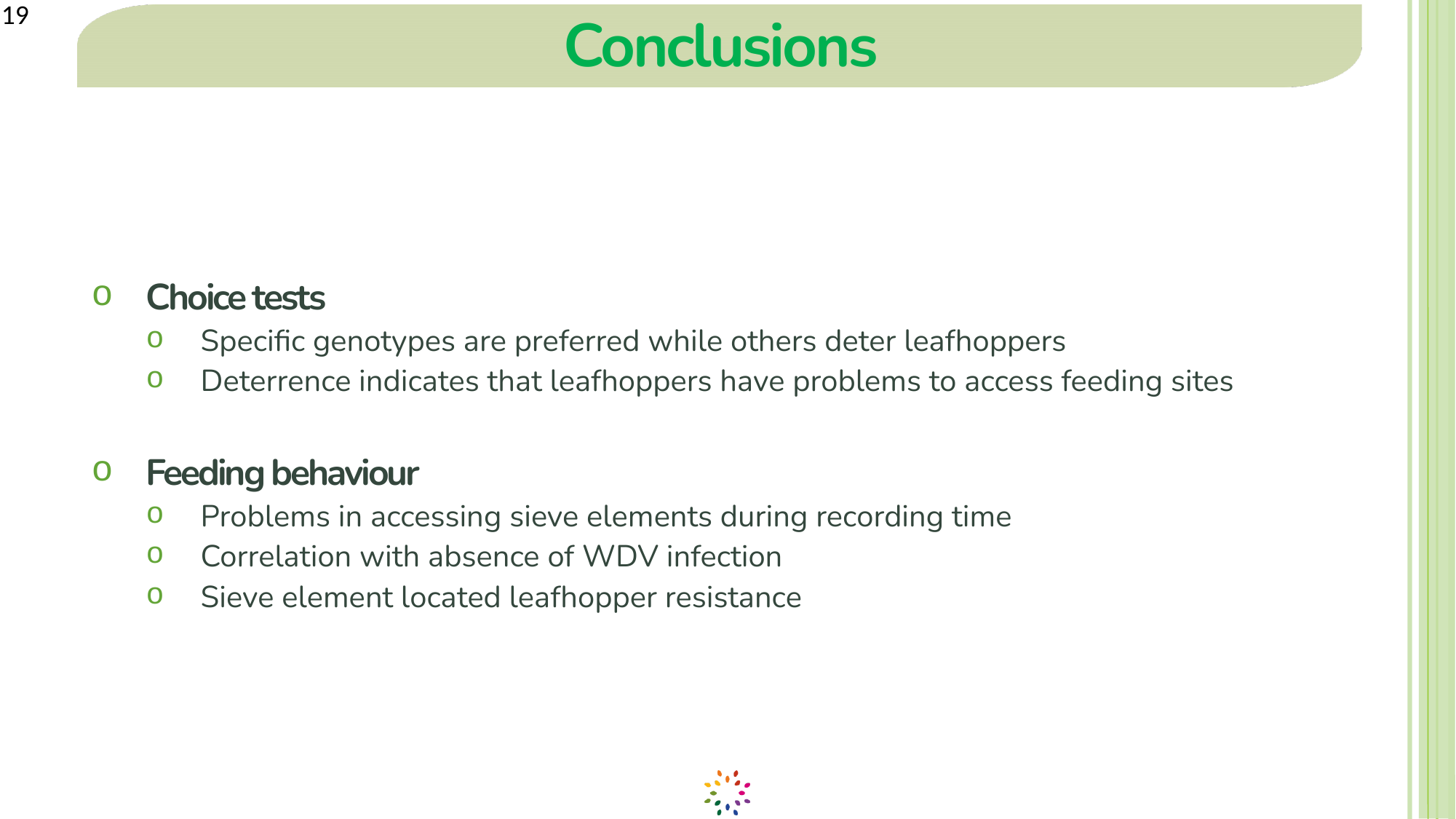

19
# Conclusions
Choice tests
Specific genotypes are preferred while others deter leafhoppers
Deterrence indicates that leafhoppers have problems to access feeding sites

Feeding behaviour
Problems in accessing sieve elements during recording time
Correlation with absence of WDV infection
Sieve element located leafhopper resistance